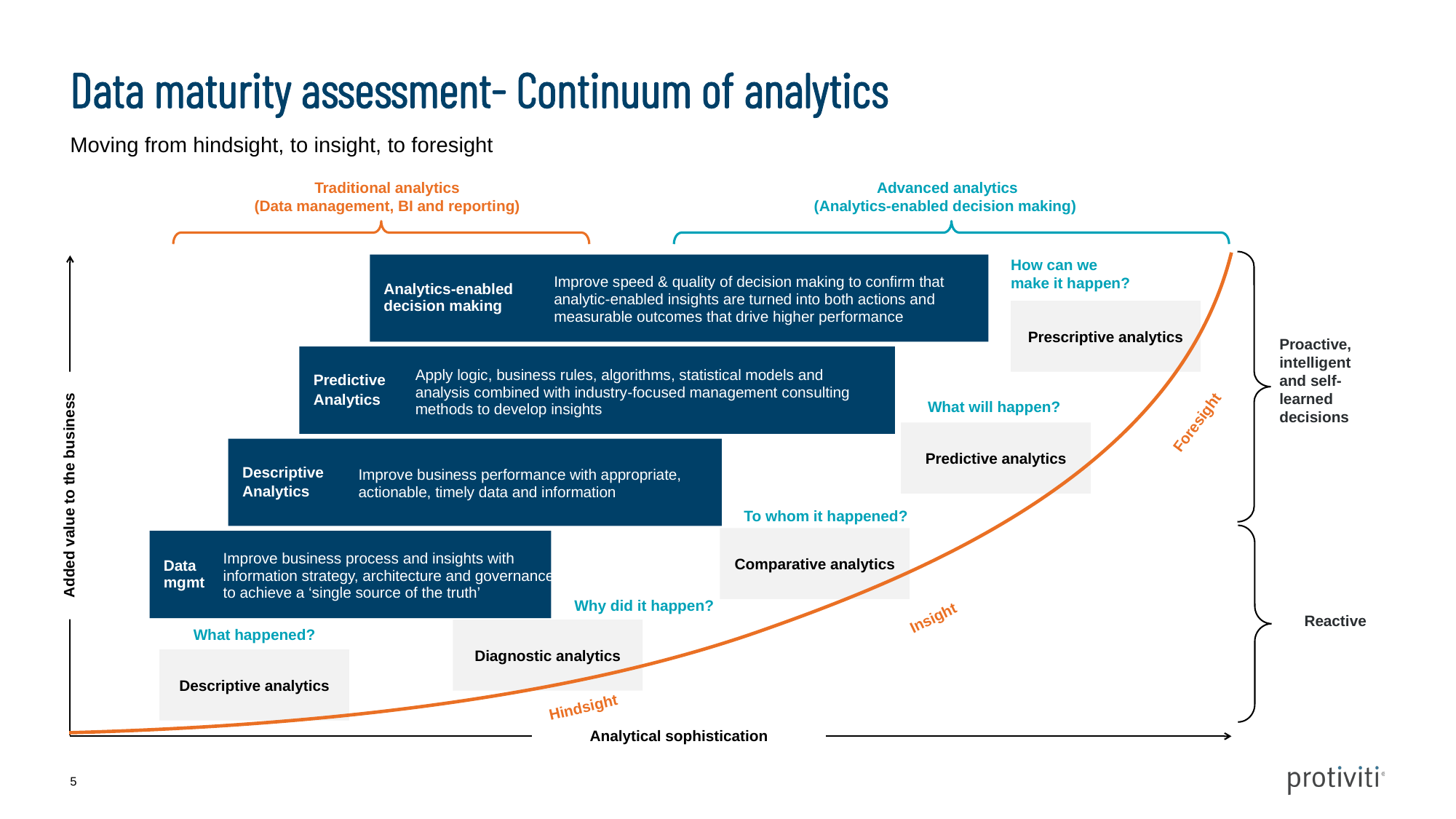

# Data maturity assessment- Continuum of analytics
Moving from hindsight, to insight, to foresight
Traditional analytics
(Data management, BI and reporting)
Advanced analytics
(Analytics-enabled decision making)

Analytics-enabled
decision making
How can we
make it happen?
Improve speed & quality of decision making to confirm that analytic-enabled insights are turned into both actions and measurable outcomes that drive higher performance
Prescriptive analytics
Proactive, intelligent and self-learned decisions
Predictive
Analytics
Apply logic, business rules, algorithms, statistical models and analysis combined with industry-focused management consulting methods to develop insights
What will happen?
Foresight
Predictive analytics
Descriptive
Analytics
Improve business performance with appropriate, actionable, timely data and information
Added value to the business
To whom it happened?
Comparative analytics
Data
mgmt
Improve business process and insights with information strategy, architecture and governance to achieve a ‘single source of the truth’
Why did it happen?
Reactive
Insight
Diagnostic analytics
What happened?
Descriptive analytics
Hindsight
Analytical sophistication
5